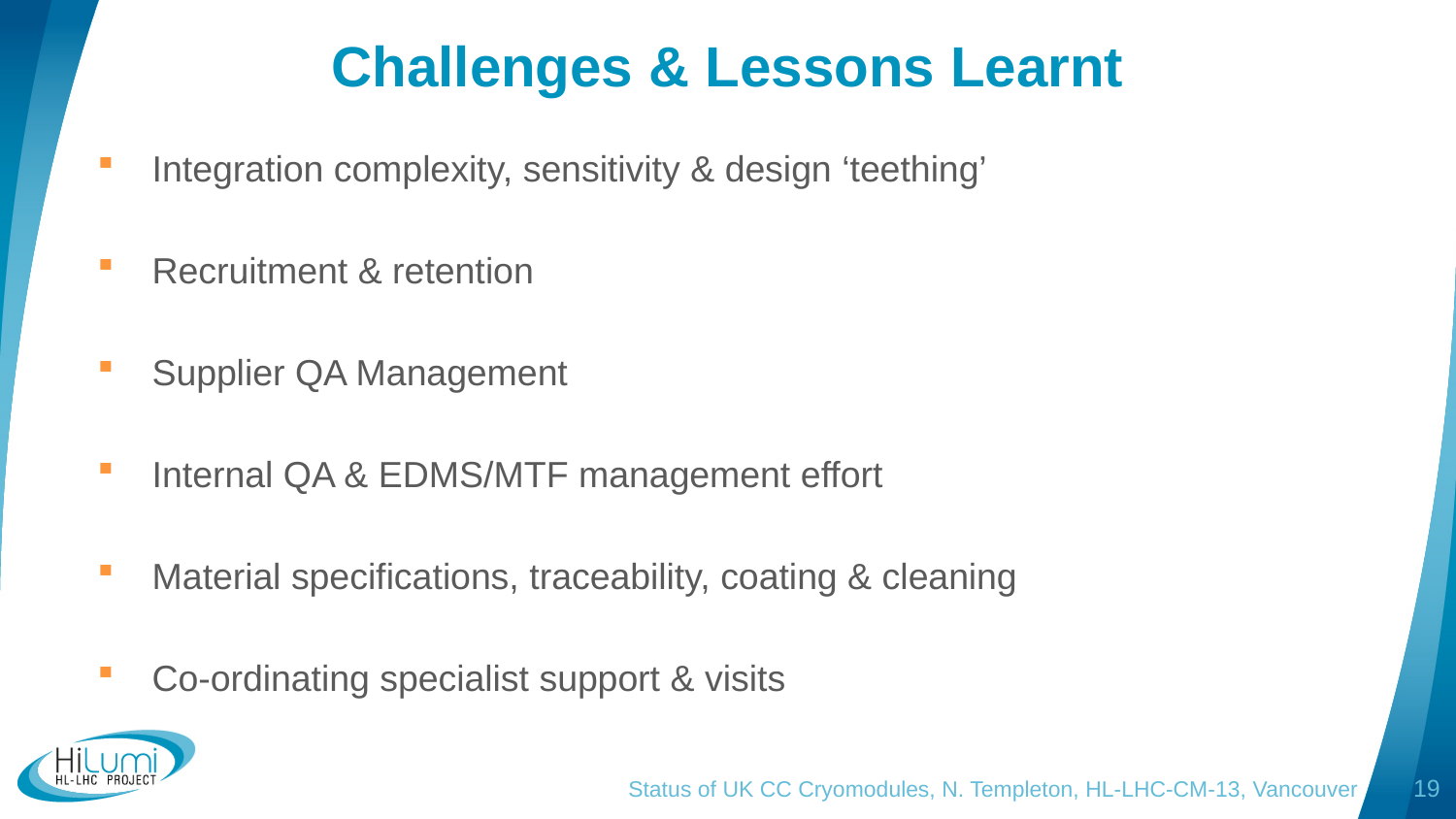

# Challenges & Lessons Learnt
Integration complexity, sensitivity & design ‘teething’

Recruitment & retention

Supplier QA Management

Internal QA & EDMS/MTF management effort

Material specifications, traceability, coating & cleaning

Co-ordinating specialist support & visits

Status of UK CC Cryomodules, N. Templeton, HL-LHC-CM-13, Vancouver
19